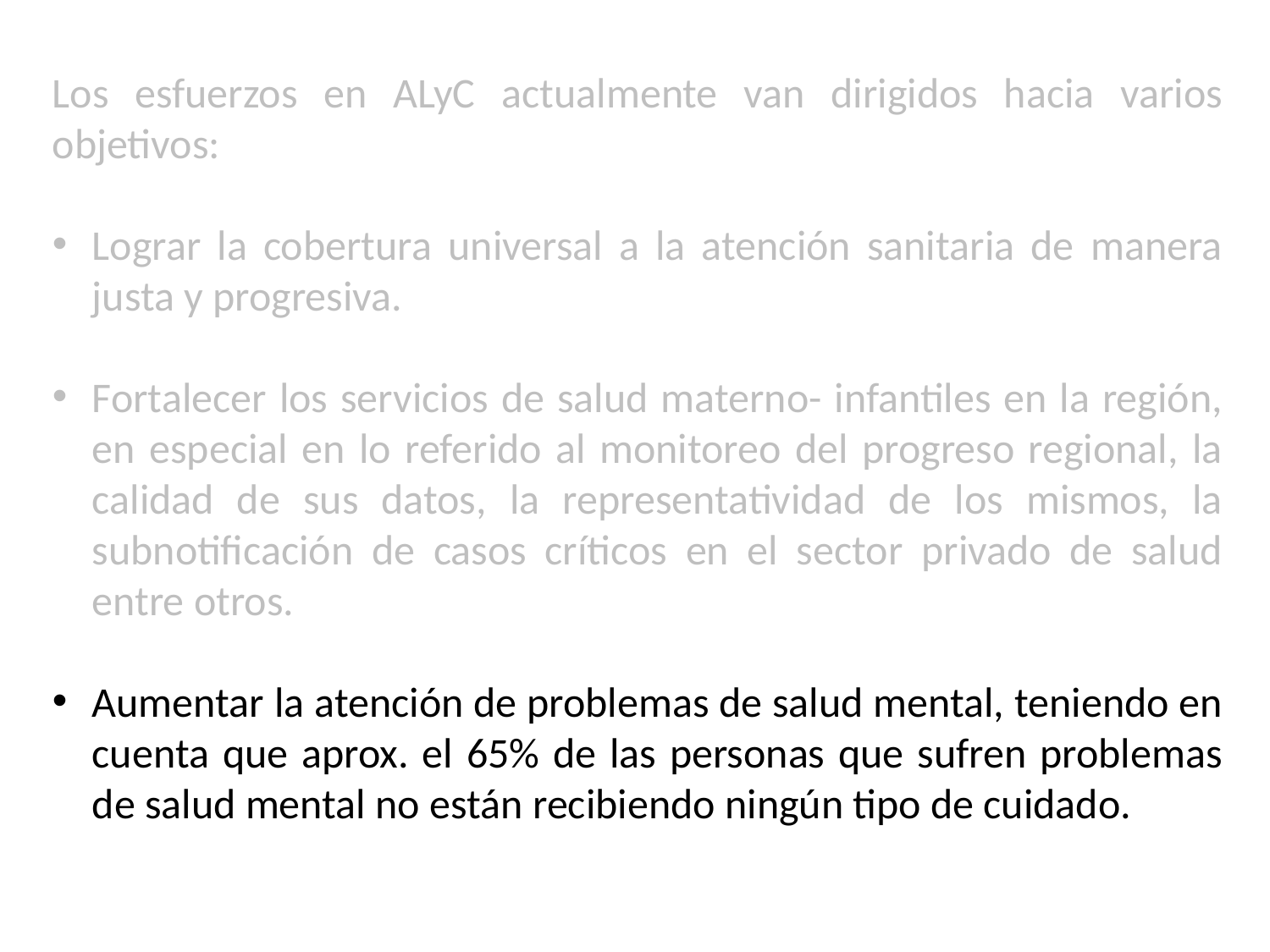

Los esfuerzos en ALyC actualmente van dirigidos hacia varios objetivos:

Lograr la cobertura universal a la atención sanitaria de manera justa y progresiva.

Fortalecer los servicios de salud materno- infantiles en la región, en especial en lo referido al monitoreo del progreso regional, la calidad de sus datos, la representatividad de los mismos, la subnotificación de casos críticos en el sector privado de salud entre otros.

Aumentar la atención de problemas de salud mental, teniendo en cuenta que aprox. el 65% de las personas que sufren problemas de salud mental no están recibiendo ningún tipo de cuidado.